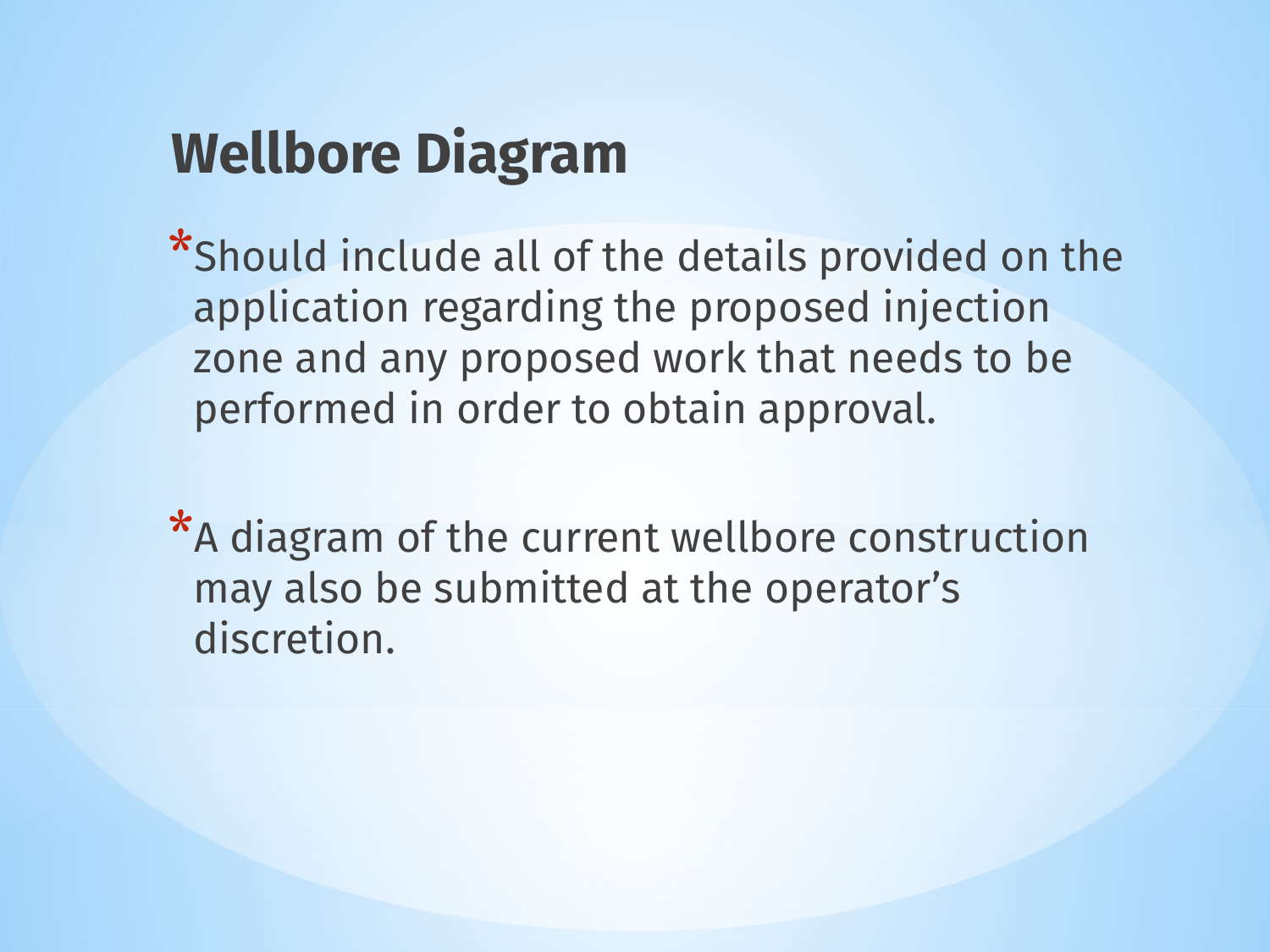

Wellbore Diagram
Should include all of the details provided on the application regarding the proposed injection zone and any proposed work that needs to be performed in order to obtain approval.

A diagram of the current wellbore construction may also be submitted at the operator’s discretion.